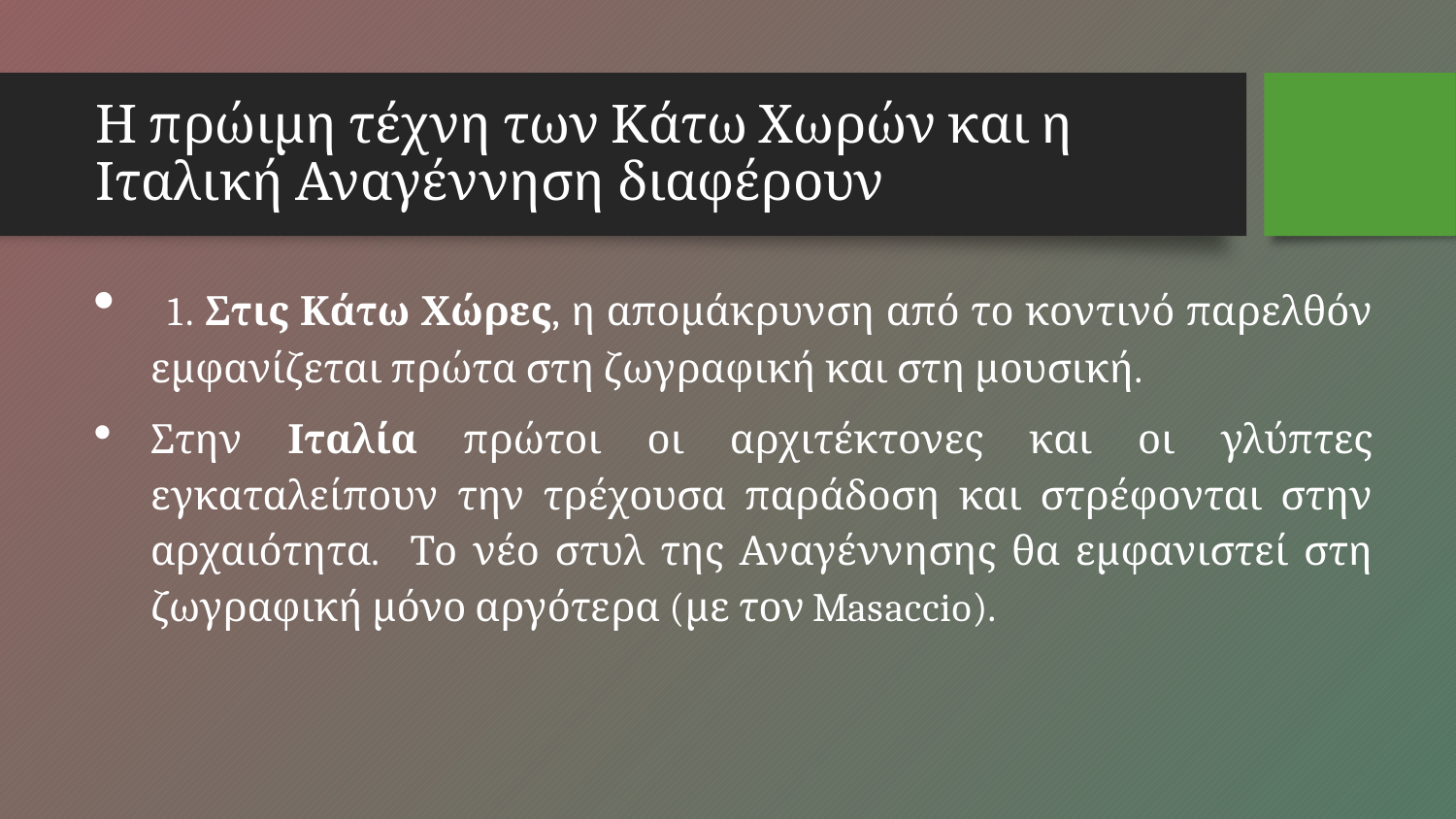

# Η πρώιμη τέχνη των Κάτω Χωρών και η Ιταλική Αναγέννηση διαφέρουν
 1. Στις Κάτω Χώρες, η απομάκρυνση από το κοντινό παρελθόν εμφανίζεται πρώτα στη ζωγραφική και στη μουσική.
Στην Ιταλία πρώτοι οι αρχιτέκτονες και οι γλύπτες εγκαταλείπουν την τρέχουσα παράδοση και στρέφονται στην αρχαιότητα.  Το νέο στυλ της Αναγέννησης θα εμφανιστεί στη ζωγραφική μόνο αργότερα (με τον Masaccio).